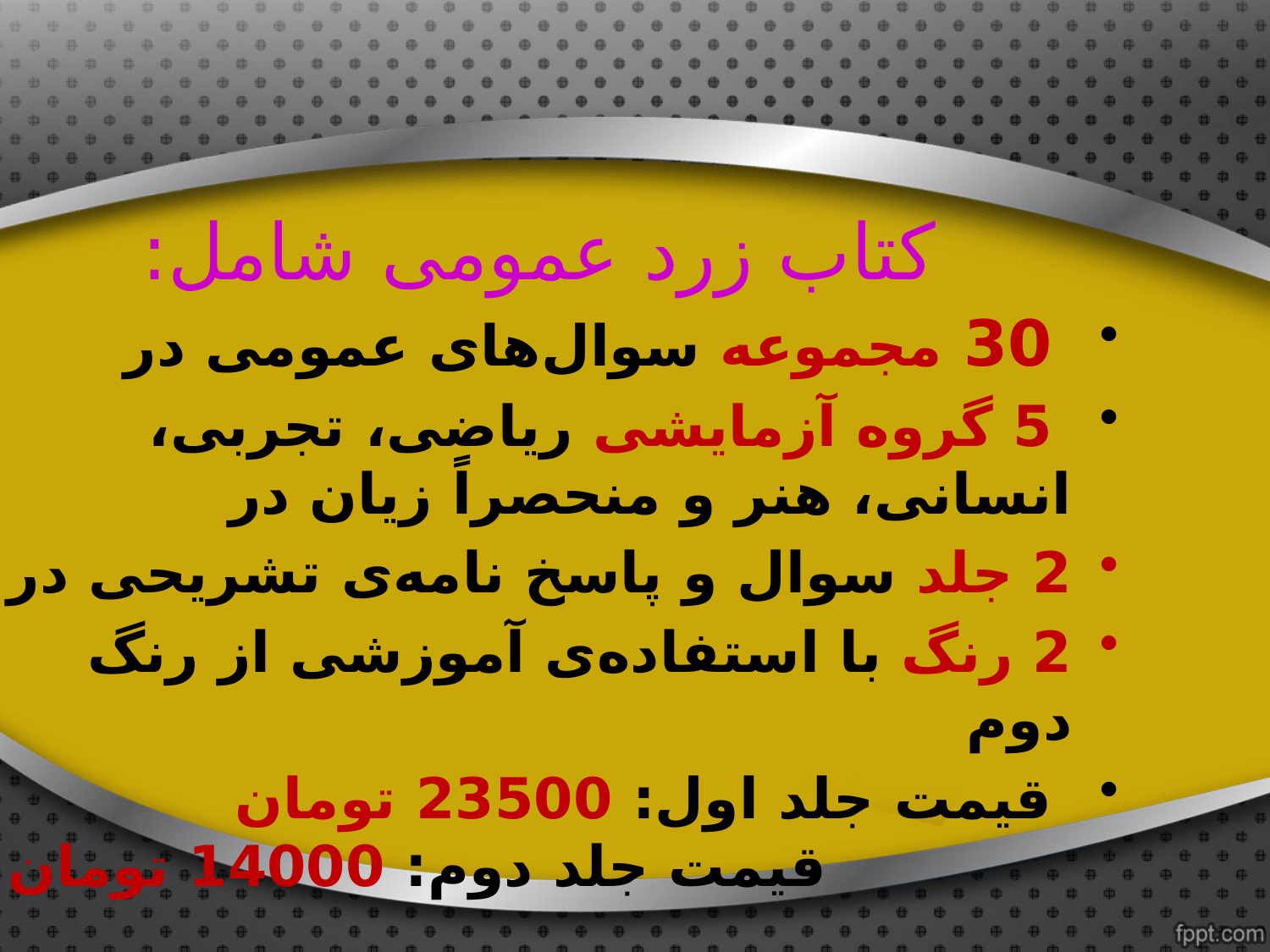

# کتاب زرد عمومی شامل:
 30 مجموعه سوال‌های عمومی در
 5 گروه آزمایشی ریاضی، تجربی، انسانی، هنر و منحصراً زیان در
2 جلد سوال و پاسخ نامه‌ی تشریحی در
2 رنگ با استفاده‌ی آموزشی از رنگ دوم
 قيمت جلد اول: 23500 تومان			      	      قيمت جلد دوم: 14000 تومان